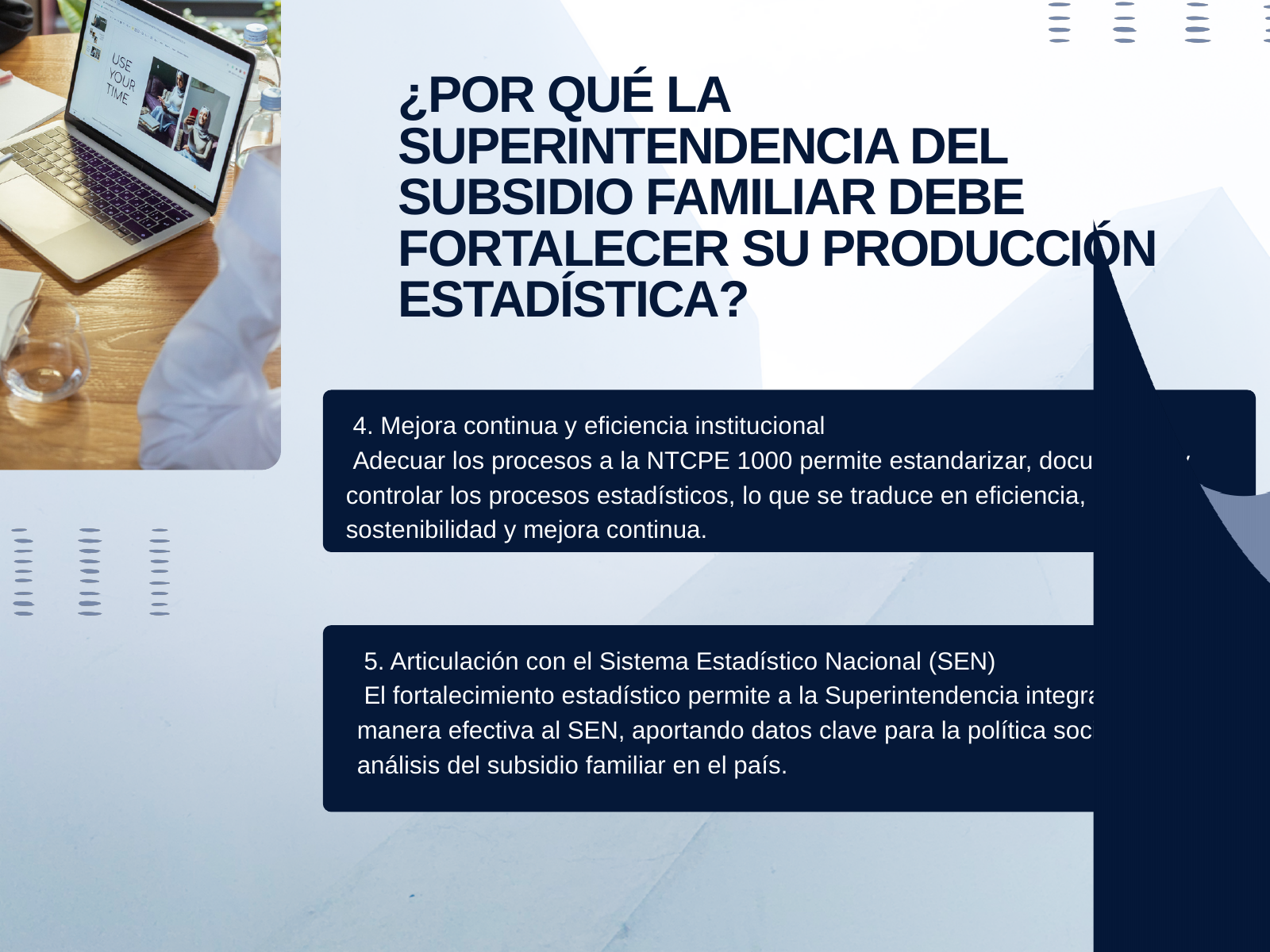

¿POR QUÉ LA SUPERINTENDENCIA DEL SUBSIDIO FAMILIAR DEBE FORTALECER SU PRODUCCIÓN ESTADÍSTICA?

 4. Mejora continua y eficiencia institucional
 Adecuar los procesos a la NTCPE 1000 permite estandarizar, documentar y controlar los procesos estadísticos, lo que se traduce en eficiencia, sostenibilidad y mejora continua.

 5. Articulación con el Sistema Estadístico Nacional (SEN)
 El fortalecimiento estadístico permite a la Superintendencia integrarse de manera efectiva al SEN, aportando datos clave para la política social y el análisis del subsidio familiar en el país.